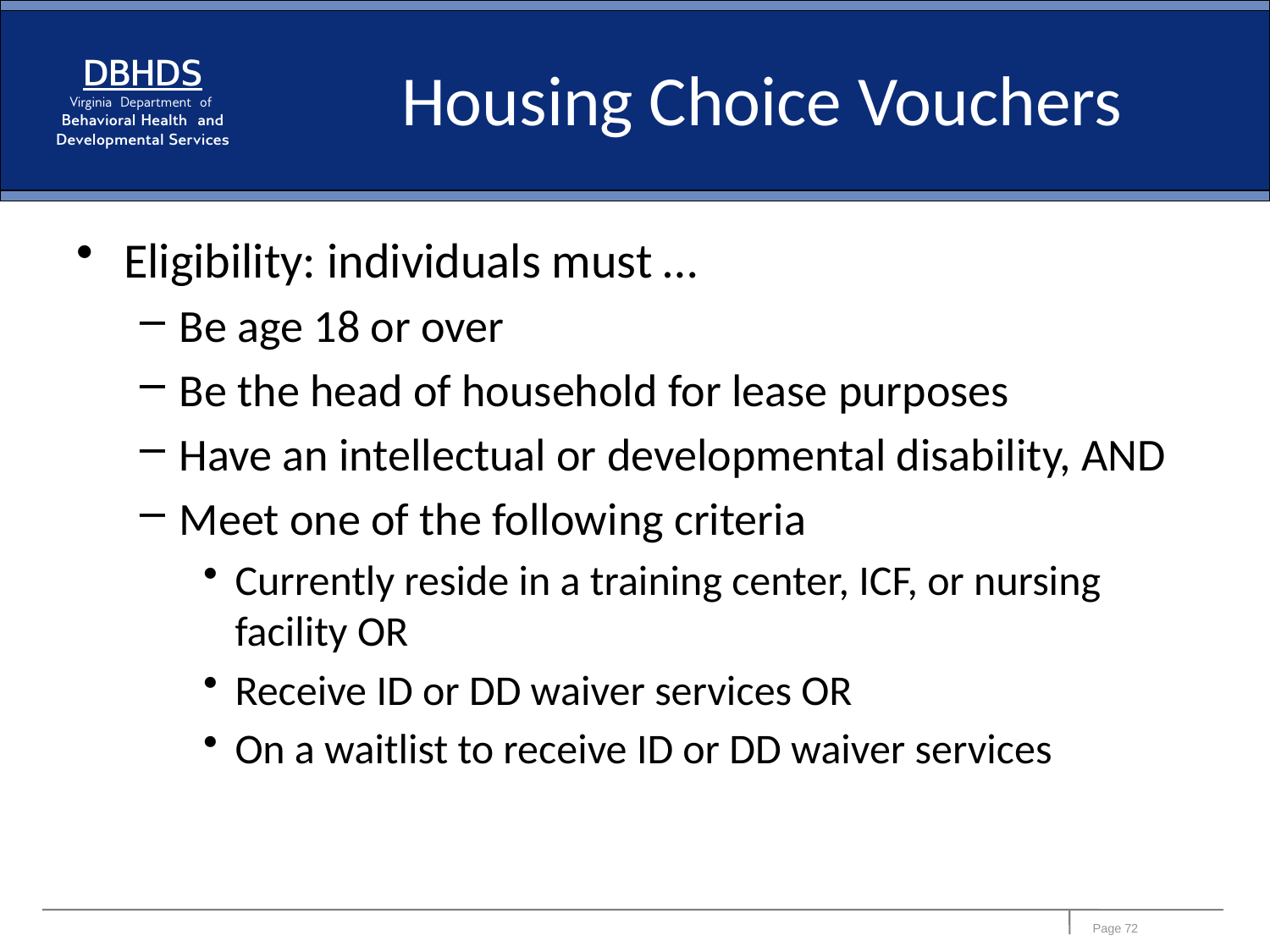

# Housing Choice Vouchers
Eligibility: individuals must …
Be age 18 or over
Be the head of household for lease purposes
Have an intellectual or developmental disability, AND
Meet one of the following criteria
Currently reside in a training center, ICF, or nursing facility OR
Receive ID or DD waiver services OR
On a waitlist to receive ID or DD waiver services